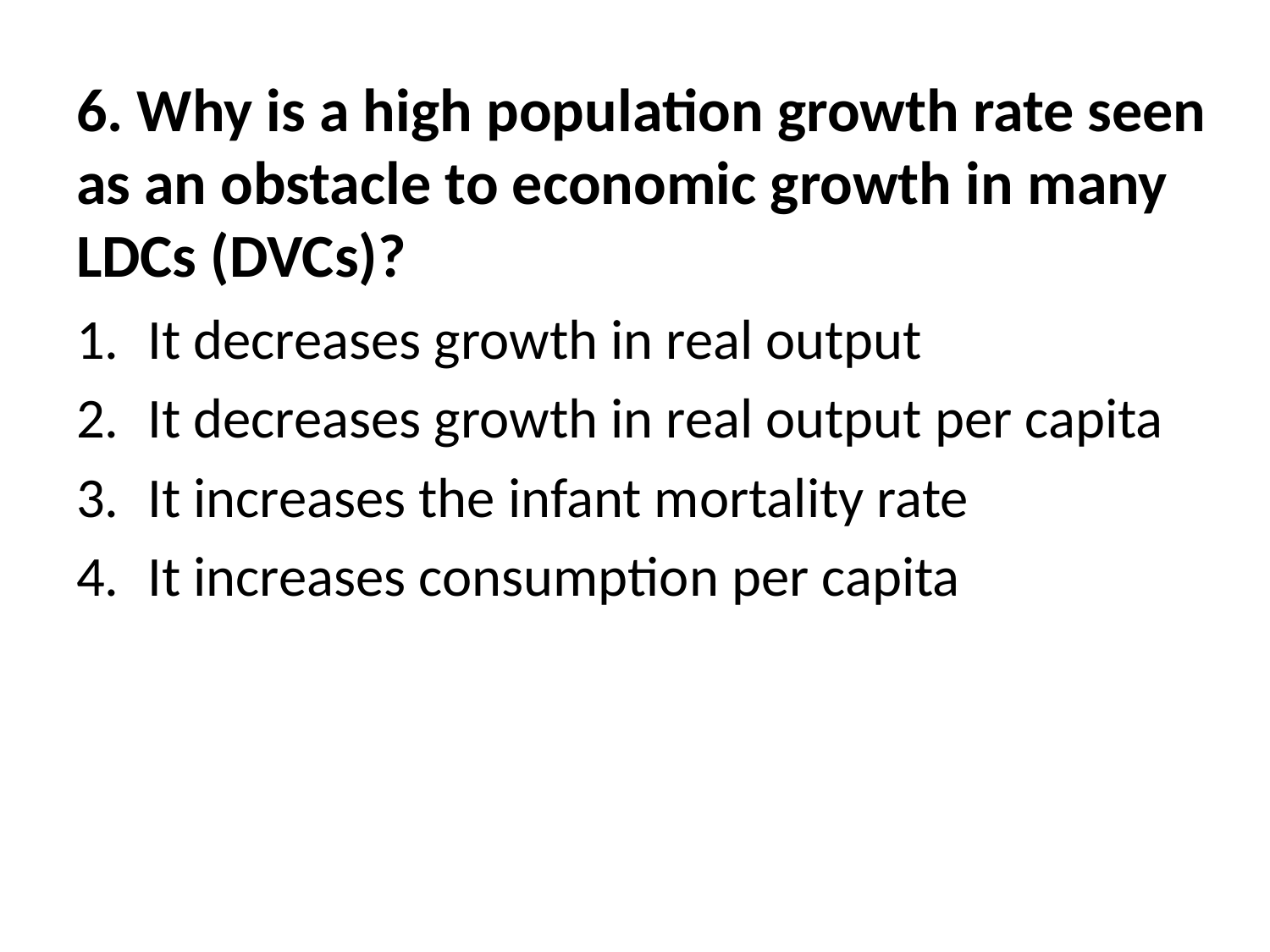

# 6. Why is a high population growth rate seen as an obstacle to economic growth in many LDCs (DVCs)?
It decreases growth in real output
It decreases growth in real output per capita
It increases the infant mortality rate
It increases consumption per capita